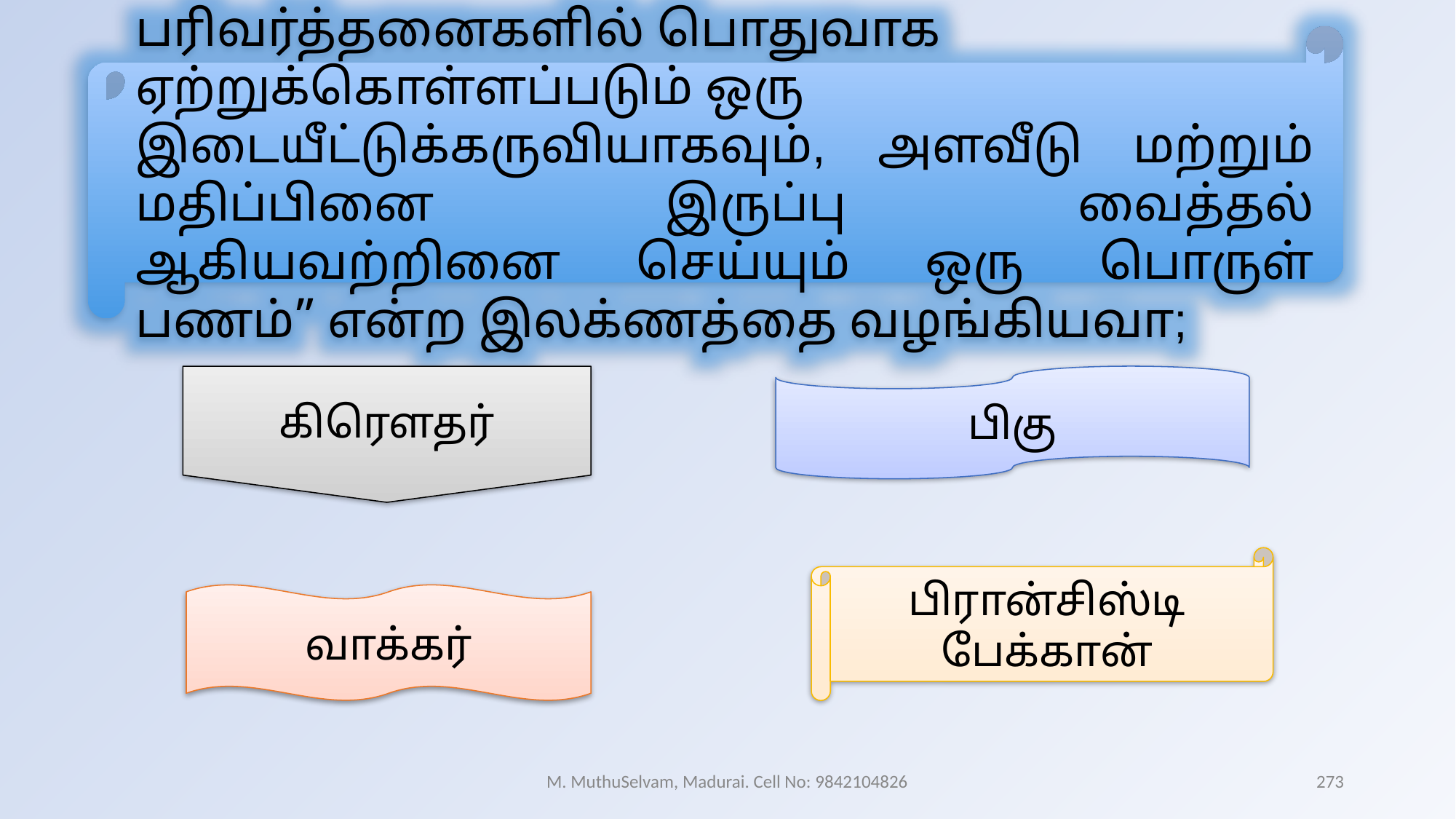

பரிவர்த்தனைகளில் பொதுவாக ஏற்றுக்கொள்ளப்படும் ஒரு
இடையீட்டுக்கருவியாகவும், அளவீடு மற்றும் மதிப்பினை இருப்பு வைத்தல் ஆகியவற்றினை செய்யும் ஒரு பொருள் பணம்” என்ற இலக்ணத்தை வழங்கியவா;
கிரௌதர்
பிகு
பிரான்சிஸ்டி பேக்கான்
வாக்கர்
M. MuthuSelvam, Madurai. Cell No: 9842104826
273